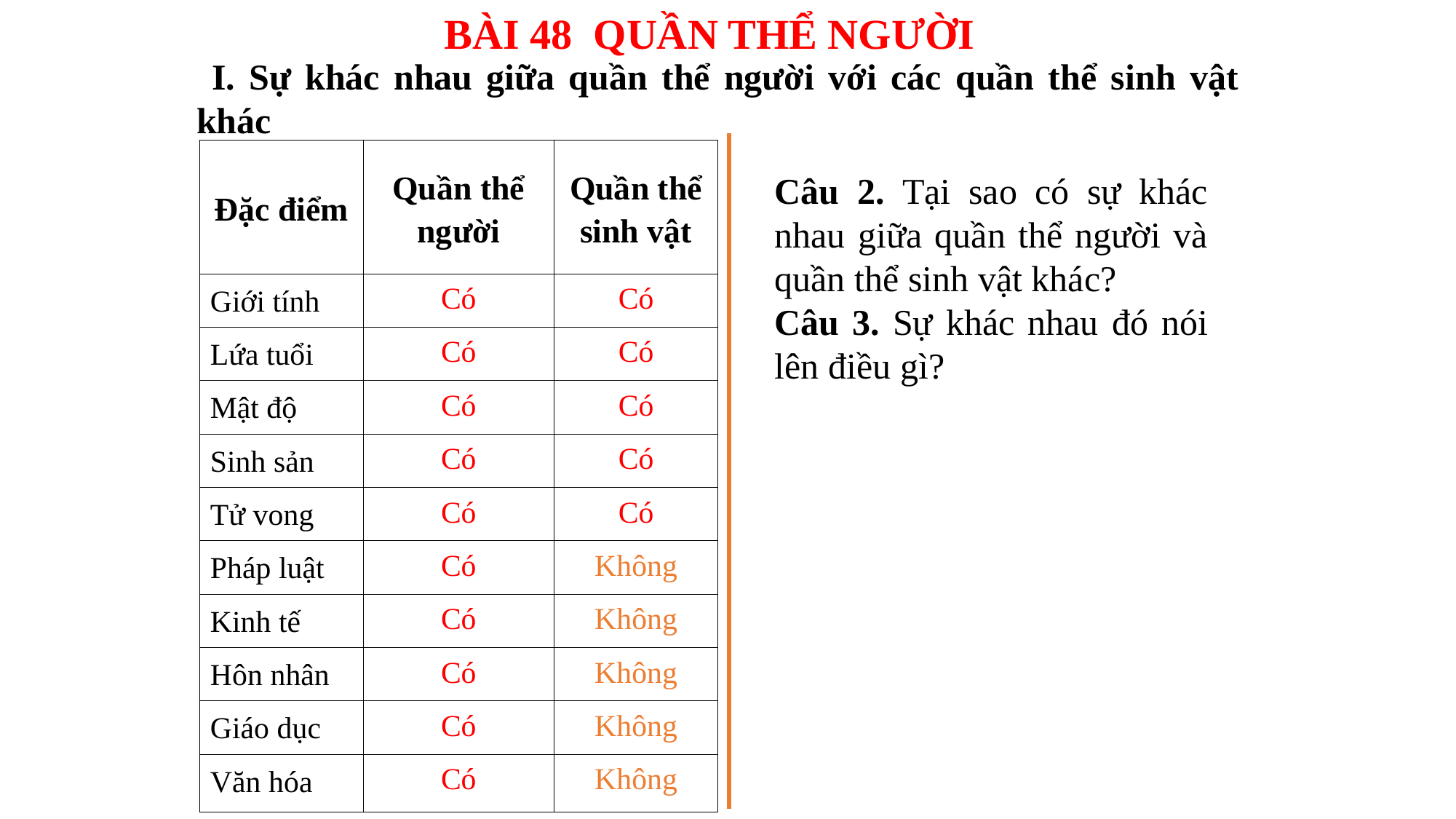

BÀI 48  QUẦN THỂ NGƯỜI
 I. Sự khác nhau giữa quần thể người với các quần thể sinh vật khác
| Đặc điểm | Quần thể người | Quần thể sinh vật |
| --- | --- | --- |
| Giới tính | Có | Có |
| Lứa tuổi | Có | Có |
| Mật độ | Có | Có |
| Sinh sản | Có | Có |
| Tử vong | Có | Có |
| Pháp luật | Có | Không |
| Kinh tế | Có | Không |
| Hôn nhân | Có | Không |
| Giáo dục | Có | Không |
| Văn hóa | Có | Không |
Câu 2. Tại sao có sự khác nhau giữa quần thể người và quần thể sinh vật khác?
Câu 3. Sự khác nhau đó nói lên điều gì?